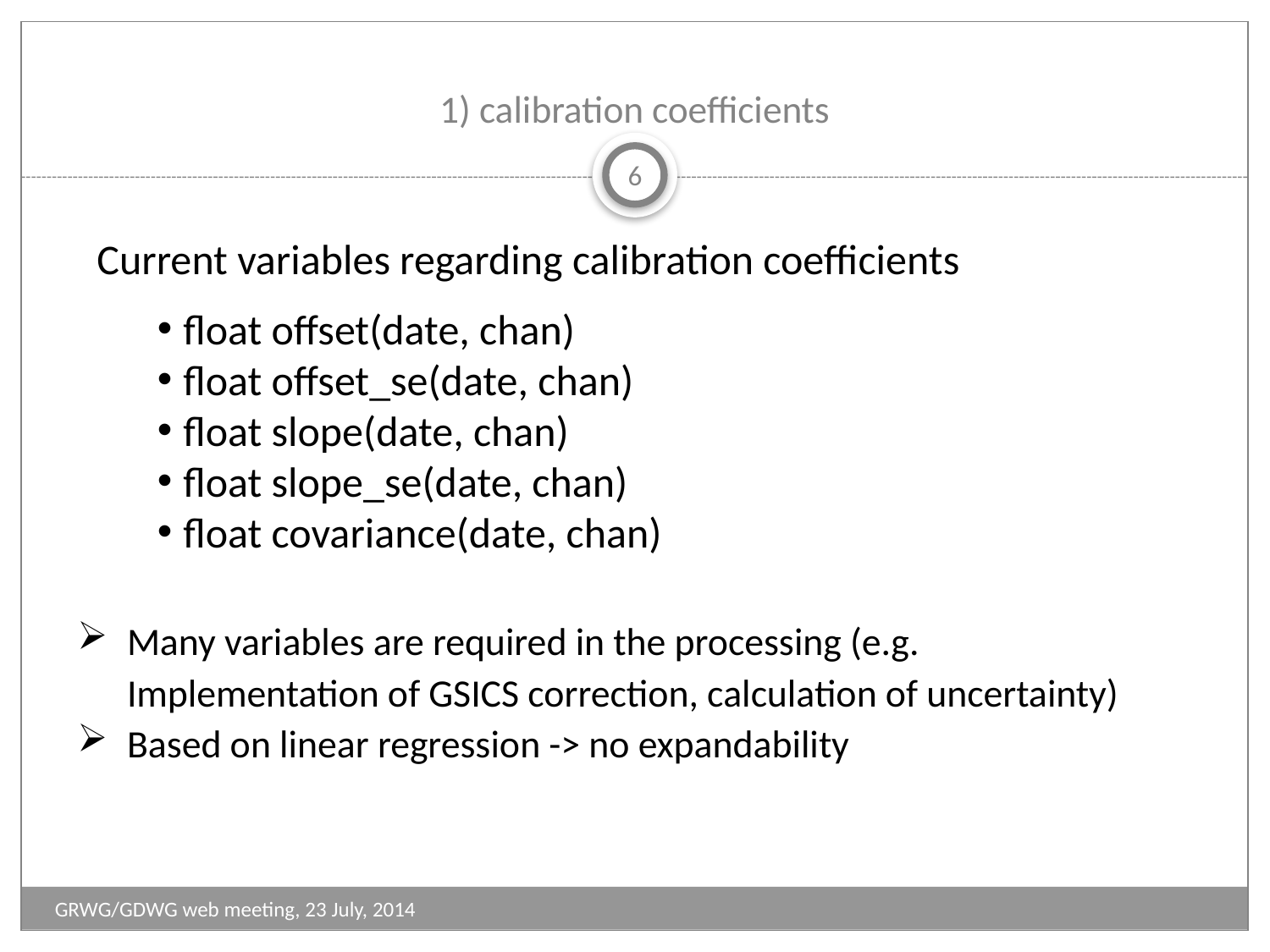

# 1) calibration coefficients
6
Current variables regarding calibration coefficients
float offset(date, chan)
float offset_se(date, chan)
float slope(date, chan)
float slope_se(date, chan)
float covariance(date, chan)
Many variables are required in the processing (e.g. Implementation of GSICS correction, calculation of uncertainty)
Based on linear regression -> no expandability
GRWG/GDWG web meeting, 23 July, 2014